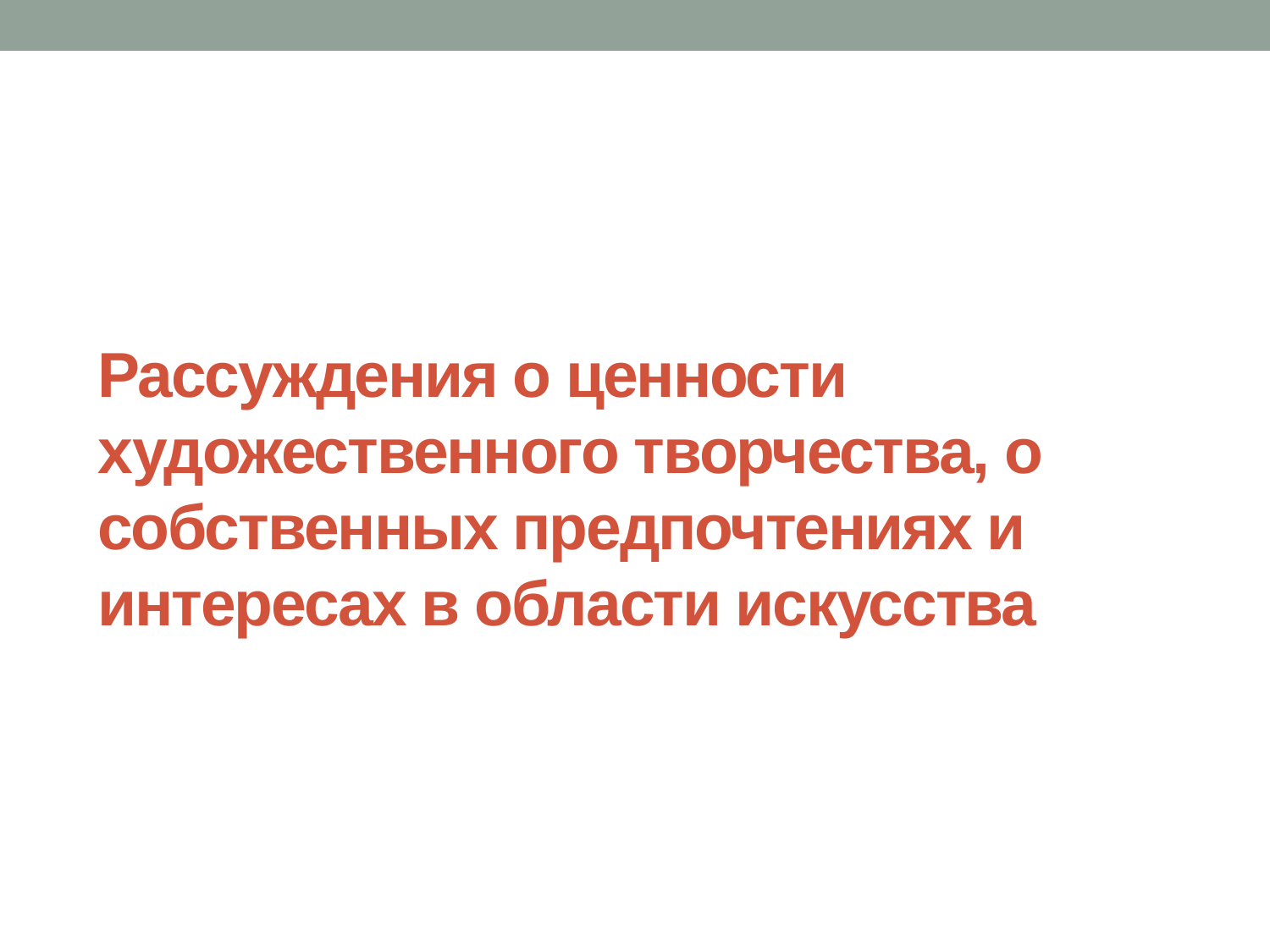

# Рассуждения о ценности художественного творчества, о собственных предпочтениях и интересах в области искусства